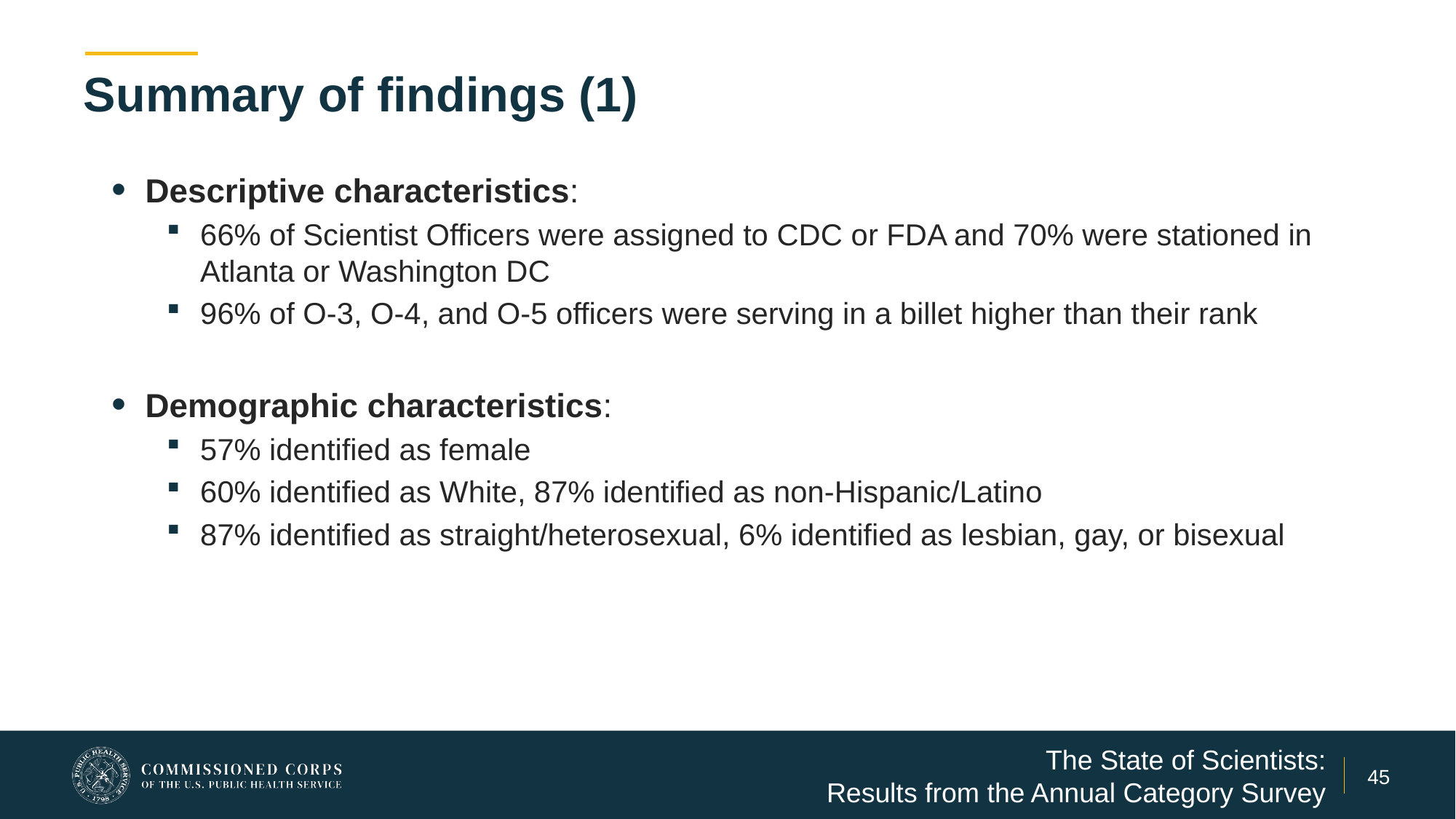

# Summary of findings (1)
Descriptive characteristics:
66% of Scientist Officers were assigned to CDC or FDA and 70% were stationed in Atlanta or Washington DC
96% of O-3, O-4, and O-5 officers were serving in a billet higher than their rank

Demographic characteristics:
57% identified as female
60% identified as White, 87% identified as non-Hispanic/Latino
87% identified as straight/heterosexual, 6% identified as lesbian, gay, or bisexual

The State of Scientists:
Results from the Annual Category Survey